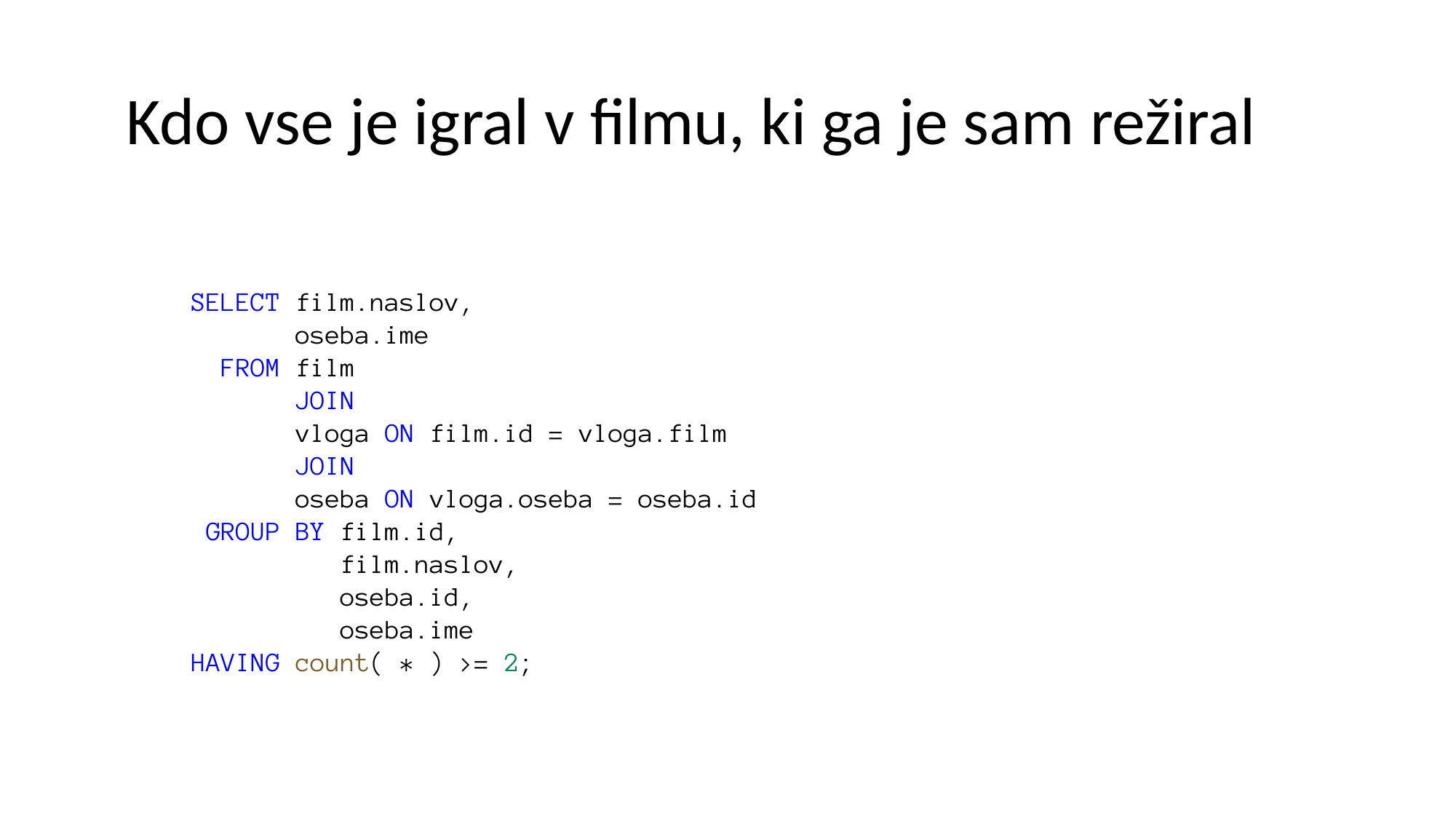

# Kdo vse je igral v filmu, ki ga je sam režiral
SELECT film.naslov,
       oseba.ime
  FROM film
       JOIN
       vloga ON film.id = vloga.film
       JOIN
       oseba ON vloga.oseba = oseba.id
 GROUP BY film.id,
          film.naslov,
          oseba.id,
          oseba.ime
HAVING count( * ) >= 2;